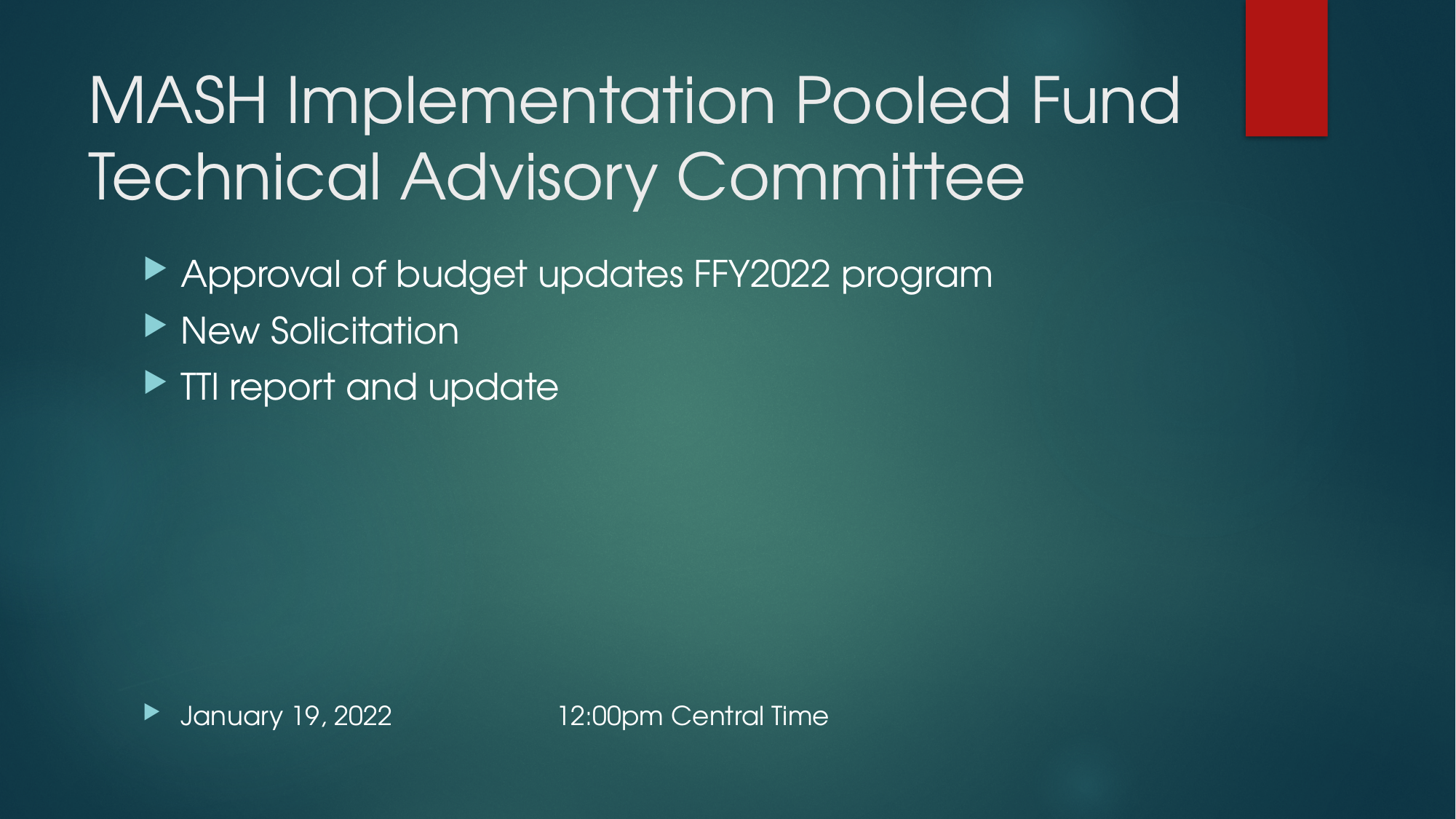

# MASH Implementation Pooled Fund Technical Advisory Committee
Approval of budget updates FFY2022 program
New Solicitation
TTI report and update

January 19, 2022								12:00pm Central Time